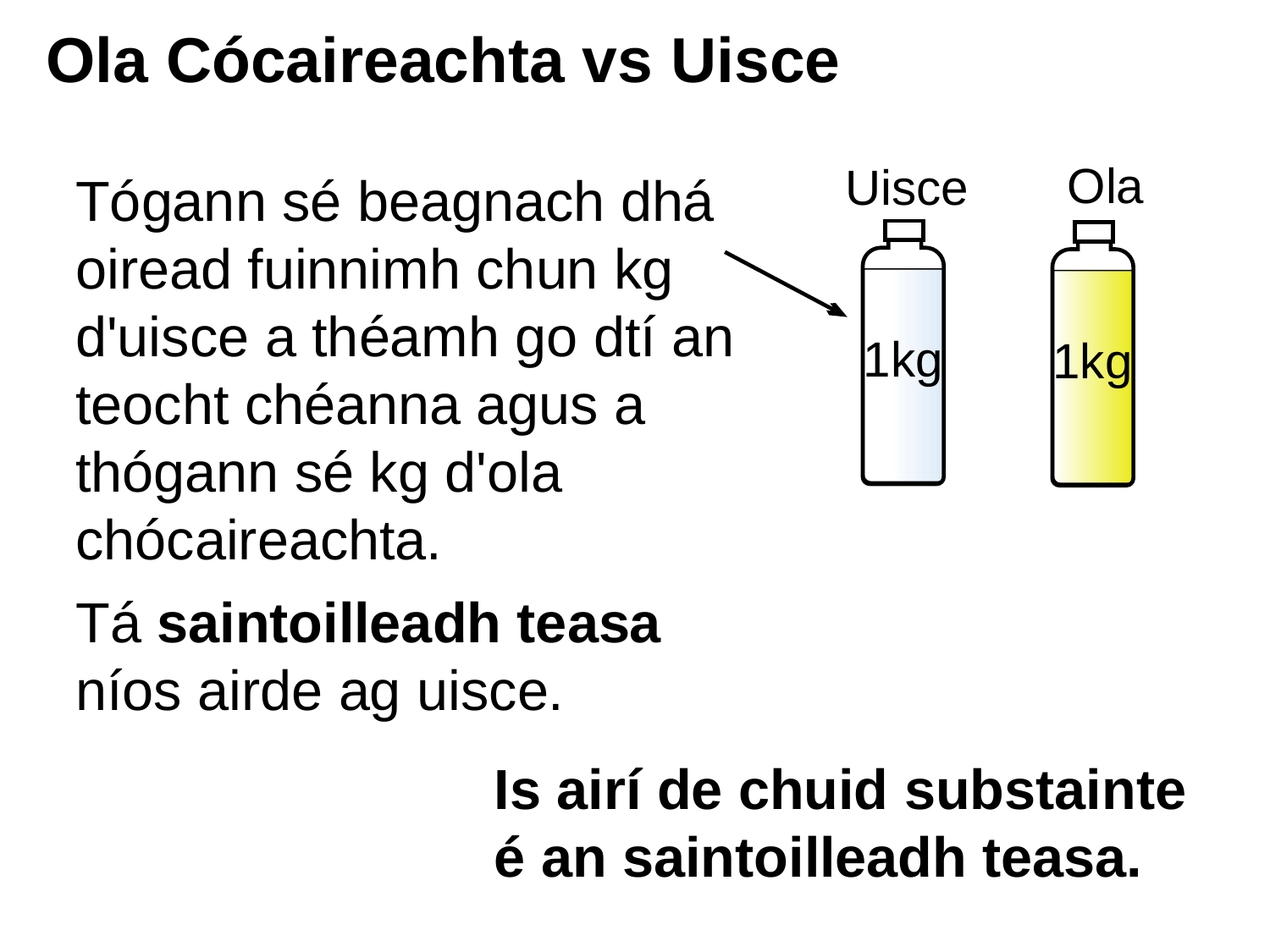

# Ola Cócaireachta vs Uisce
Ola
Uisce
Tógann sé beagnach dhá oiread fuinnimh chun kg d'uisce a théamh go dtí an teocht chéanna agus a thógann sé kg d'ola chócaireachta.

1kg
1kg
Tá saintoilleadh teasa níos airde ag uisce.
Is airí de chuid substainte é an saintoilleadh teasa.